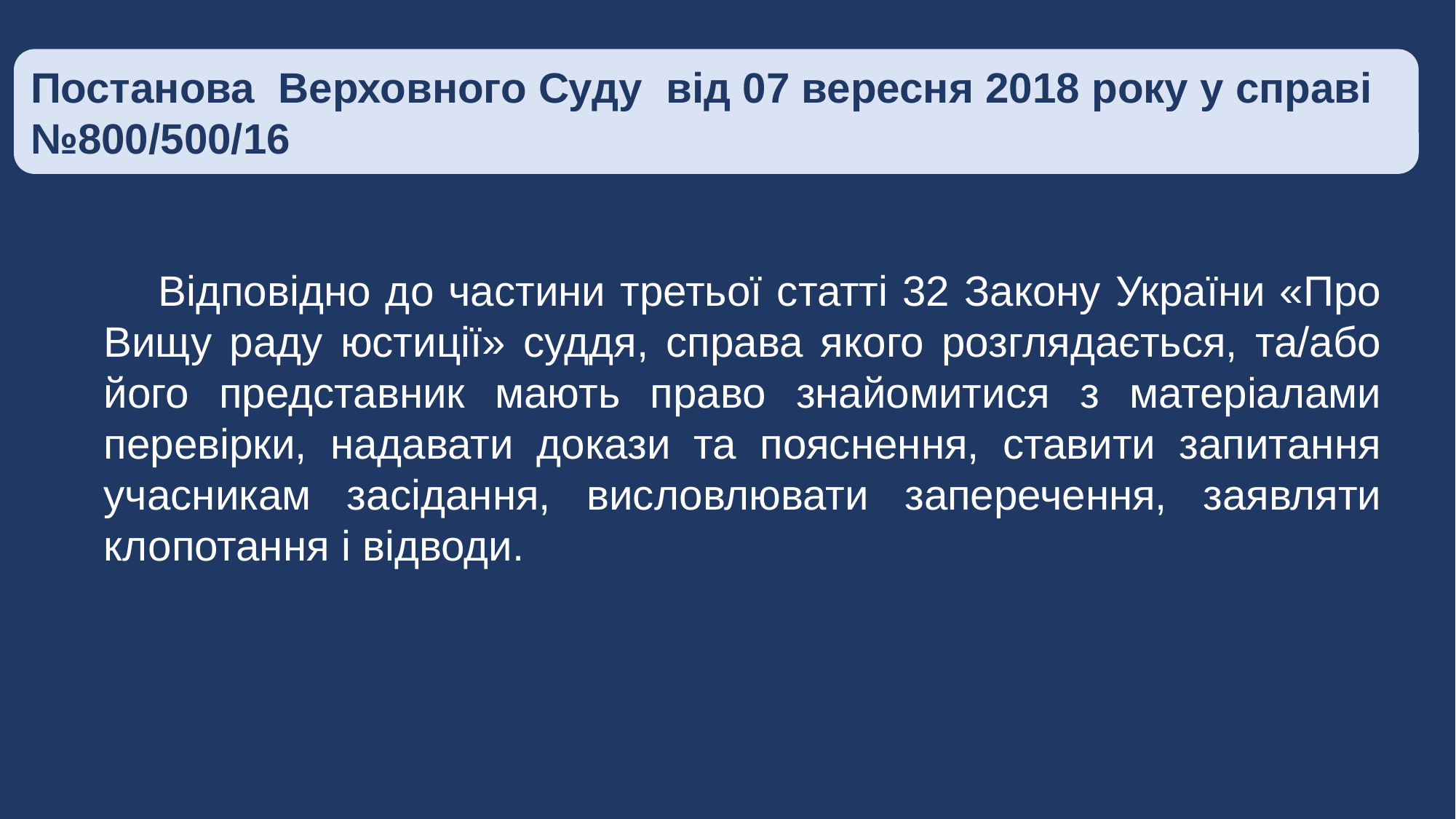

Постанова  Верховного Суду  від 07 вересня 2018 року у справі №800/500/16
Відповідно до частини третьої статті 32 Закону України «Про Вищу раду юстиції» суддя, справа якого розглядається, та/або його представник мають право знайомитися з матеріалами перевірки, надавати докази та пояснення, ставити запитання учасникам засідання, висловлювати заперечення, заявляти клопотання і відводи.